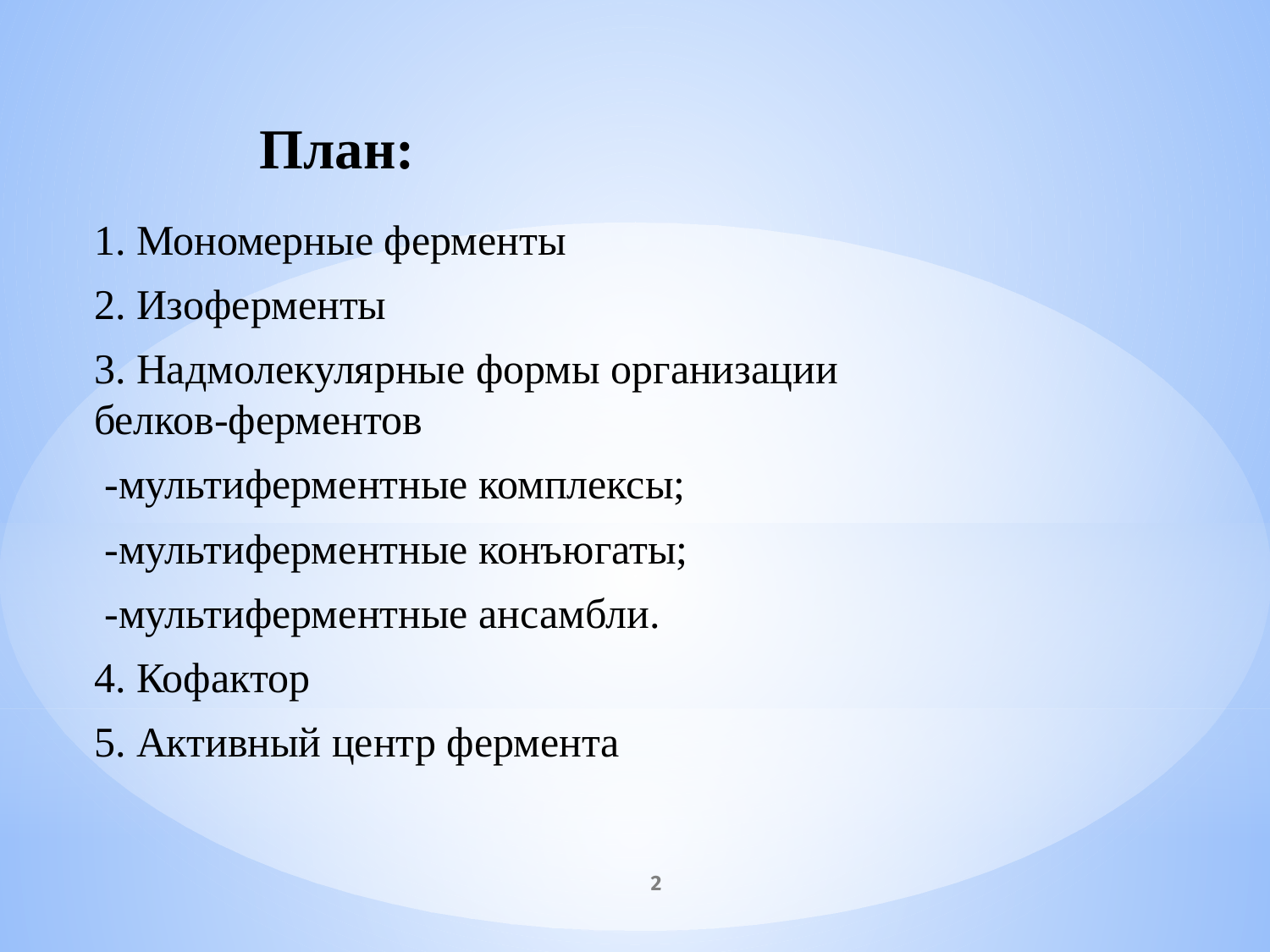

# План:
1. Мономерные ферменты
2. Изоферменты
3. Надмолекулярные формы организации белков-ферментов
 -мультиферментные комплексы;
 -мультиферментные конъюгаты;
 -мультиферментные ансамбли.
4. Кофактор
5. Активный центр фермента

2